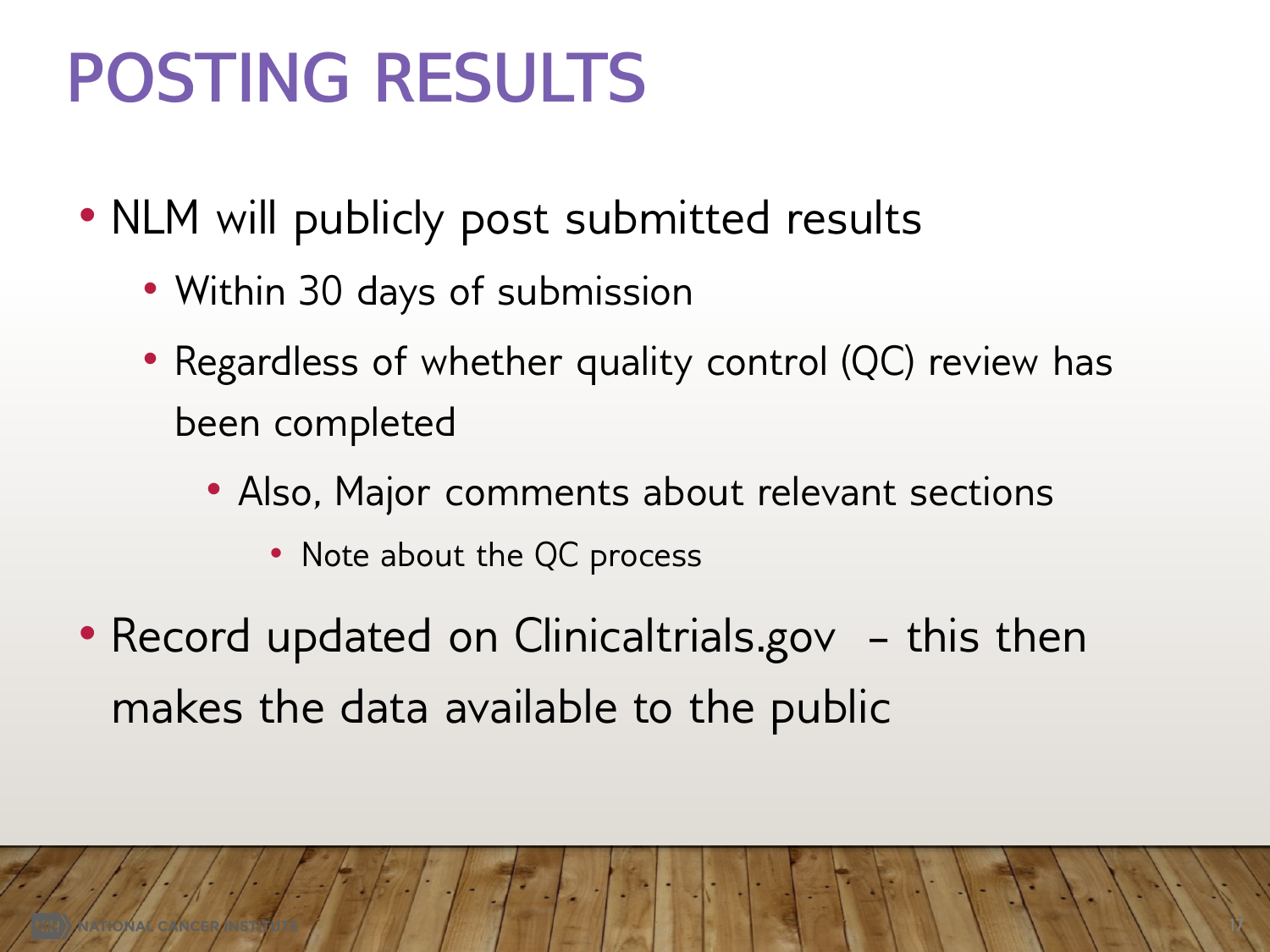

# Posting results
NLM will publicly post submitted results
Within 30 days of submission
Regardless of whether quality control (QC) review has been completed
Also, Major comments about relevant sections
Note about the QC process
Record updated on Clinicaltrials.gov  – this then makes the data available to the public